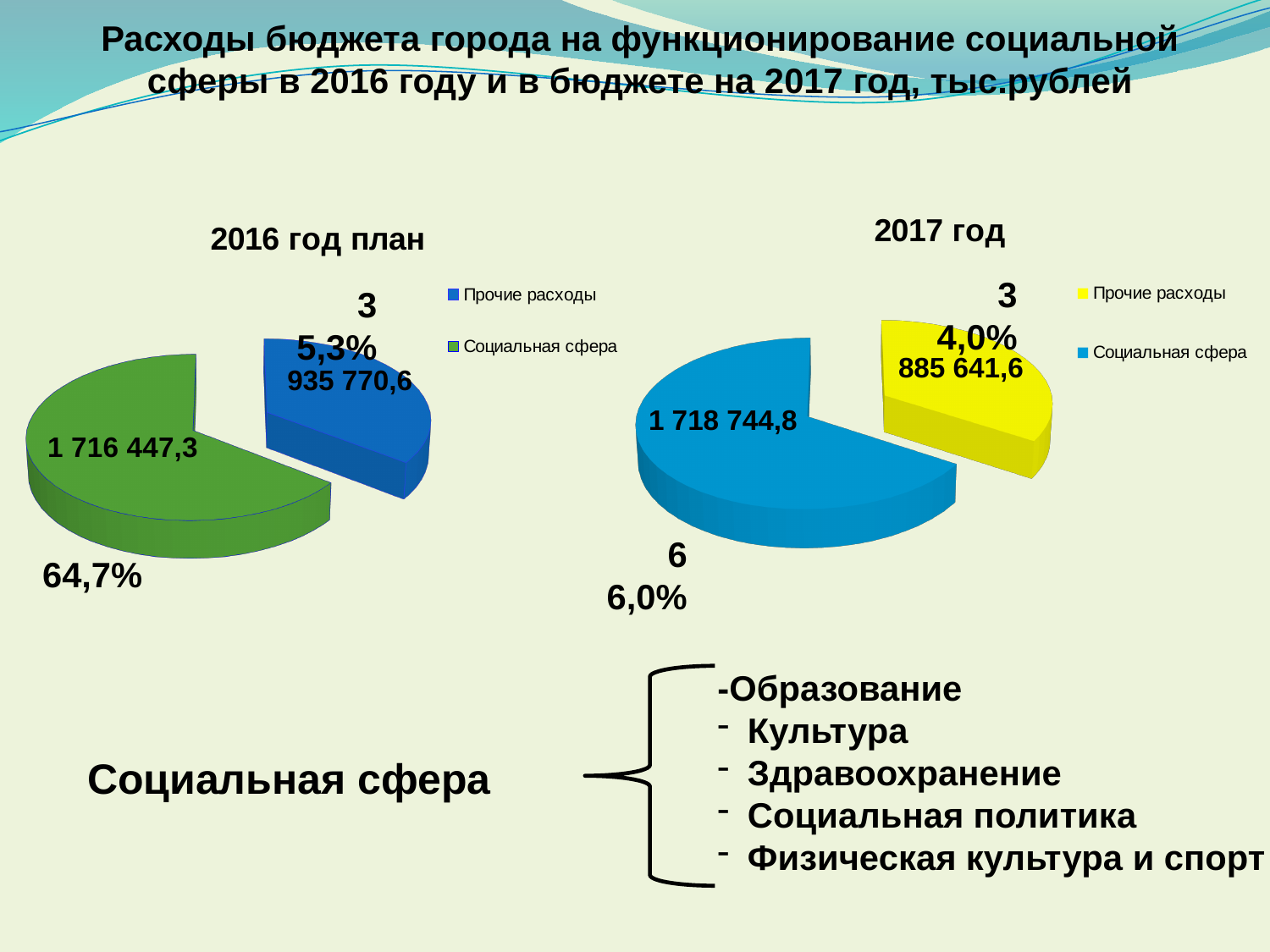

Расходы бюджета города на функционирование социальной сферы в 2016 году и в бюджете на 2017 год, тыс.рублей

[unsupported chart]

[unsupported chart]

34,0%
35,3%
885 641,6
935 770,6
1 718 744,8
66,0%
64,7%
-Образование
Культура
Здравоохранение
Социальная политика
Физическая культура и спорт

Социальная сфера